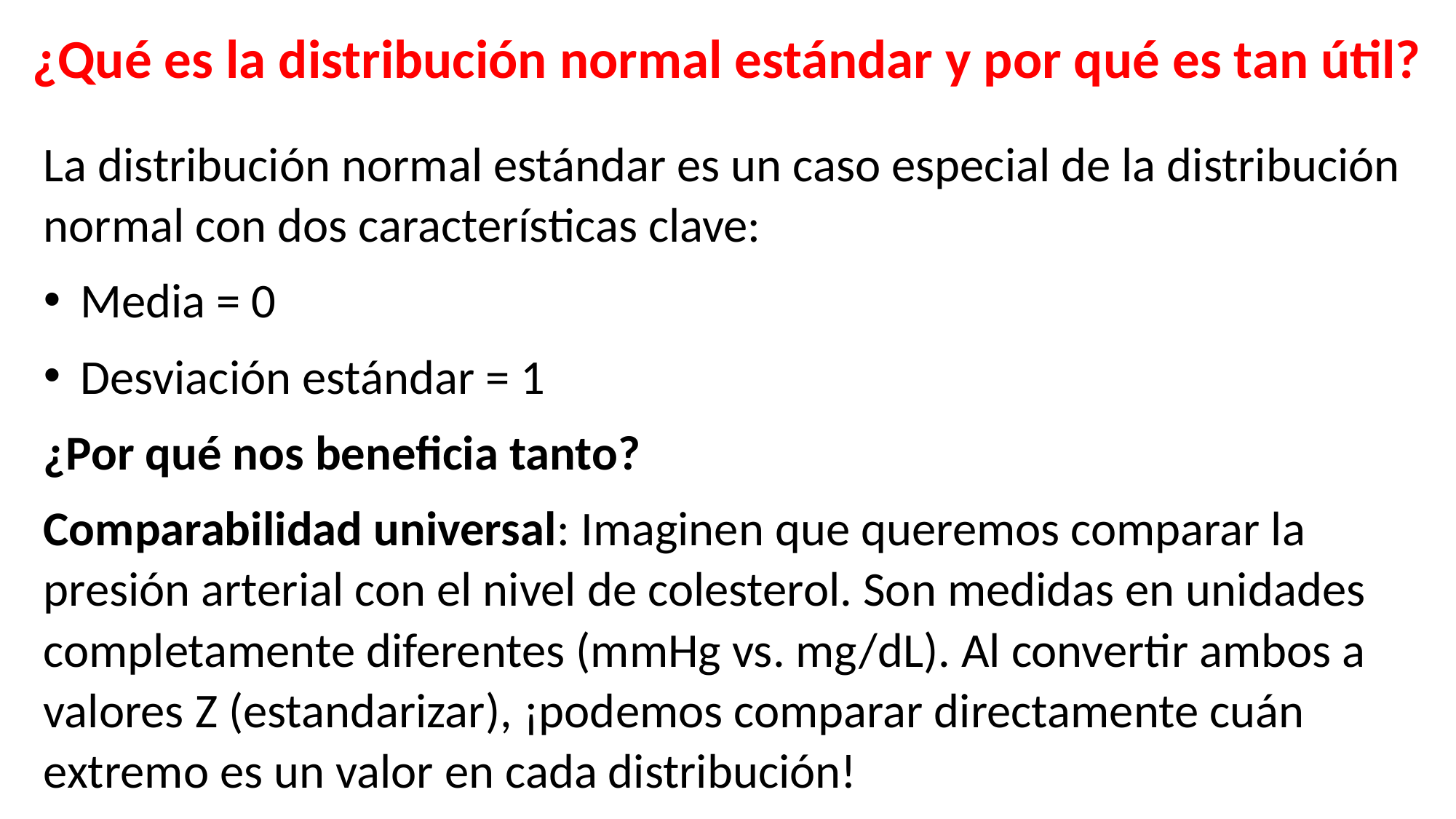

¿Qué es la distribución normal estándar y por qué es tan útil?
La distribución normal estándar es un caso especial de la distribución normal con dos características clave:
 Media = 0
 Desviación estándar = 1
¿Por qué nos beneficia tanto?
Comparabilidad universal: Imaginen que queremos comparar la presión arterial con el nivel de colesterol. Son medidas en unidades completamente diferentes (mmHg vs. mg/dL). Al convertir ambos a valores Z (estandarizar), ¡podemos comparar directamente cuán extremo es un valor en cada distribución!